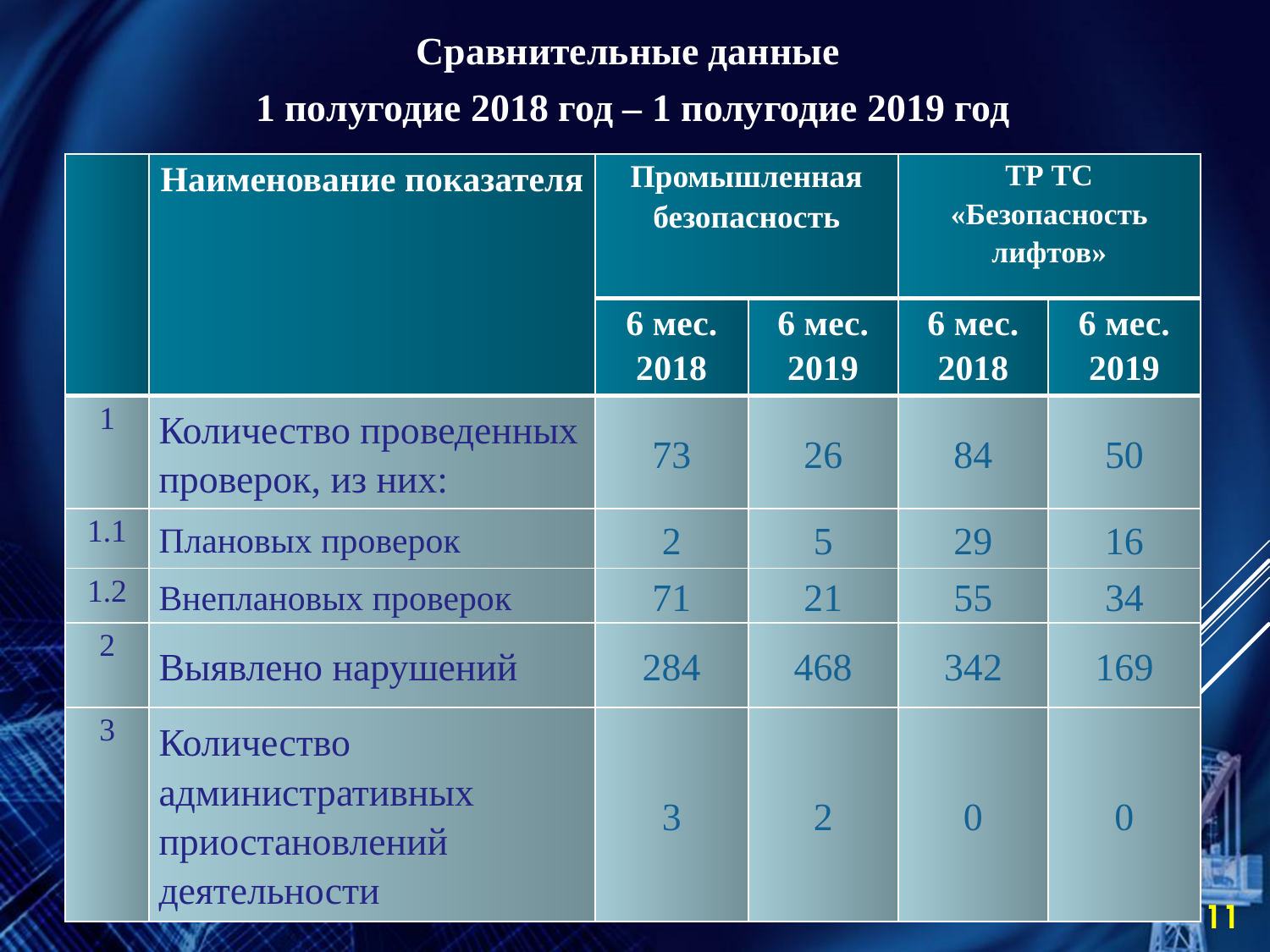

Сравнительные данные
1 полугодие 2018 год – 1 полугодие 2019 год
|  | Наименование показателя | Промышленная безопасность |  | ТР ТС «Безопасность лифтов» |  |
| --- | --- | --- | --- | --- | --- |
|  |  | 6 мес. 2018 | 6 мес. 2019 | 6 мес. 2018 | 6 мес. 2019 |
| 1 | Количество проведенных проверок, из них: | 73 | 26 | 84 | 50 |
| 1.1 | Плановых проверок | 2 | 5 | 29 | 16 |
| 1.2 | Внеплановых проверок | 71 | 21 | 55 | 34 |
| 2 | Выявлено нарушений | 284 | 468 | 342 | 169 |
| 3 | Количество административных приостановлений деятельности | 3 | 2 | 0 | 0 |
11